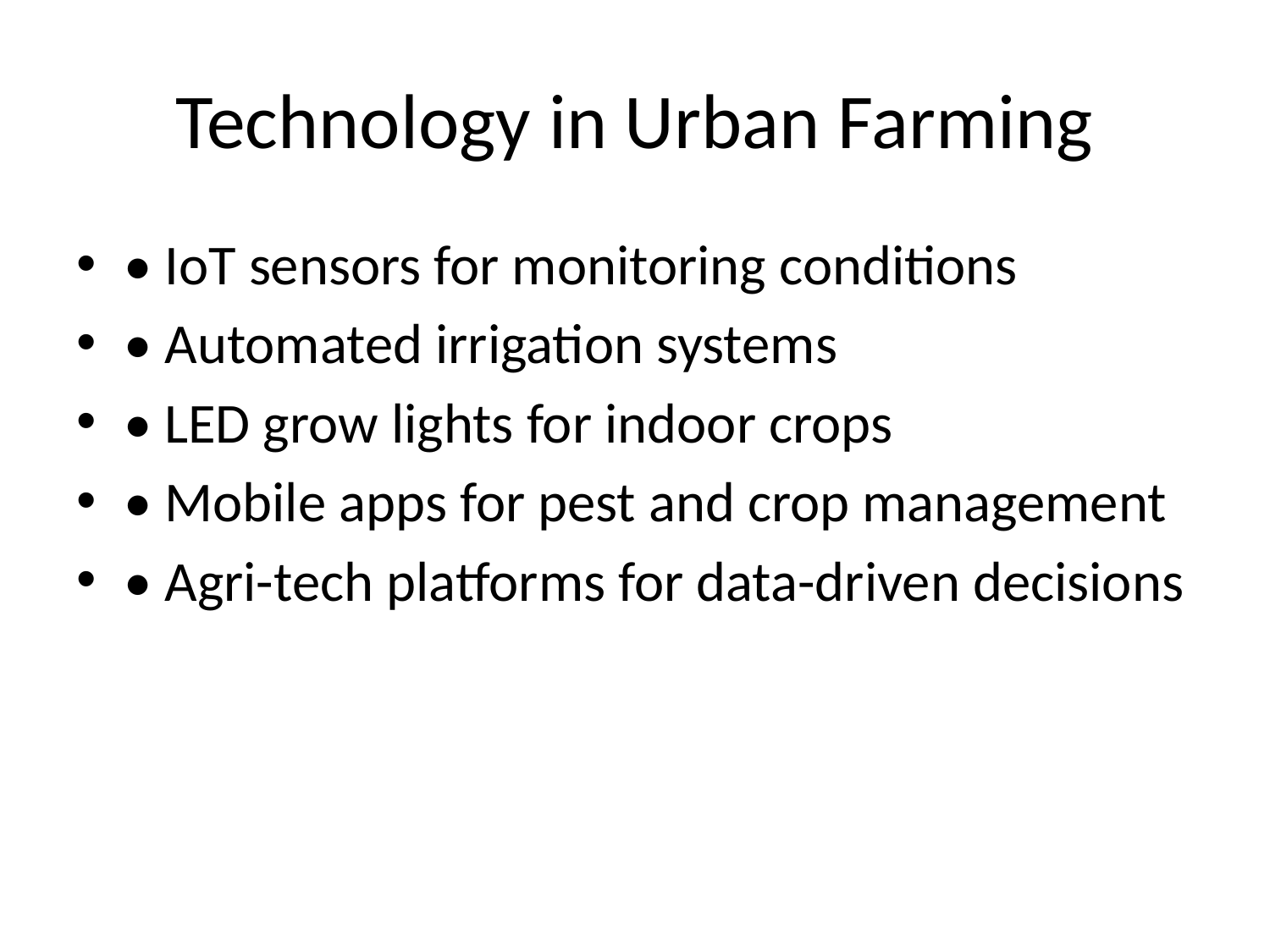

# Technology in Urban Farming
• IoT sensors for monitoring conditions
• Automated irrigation systems
• LED grow lights for indoor crops
• Mobile apps for pest and crop management
• Agri-tech platforms for data-driven decisions